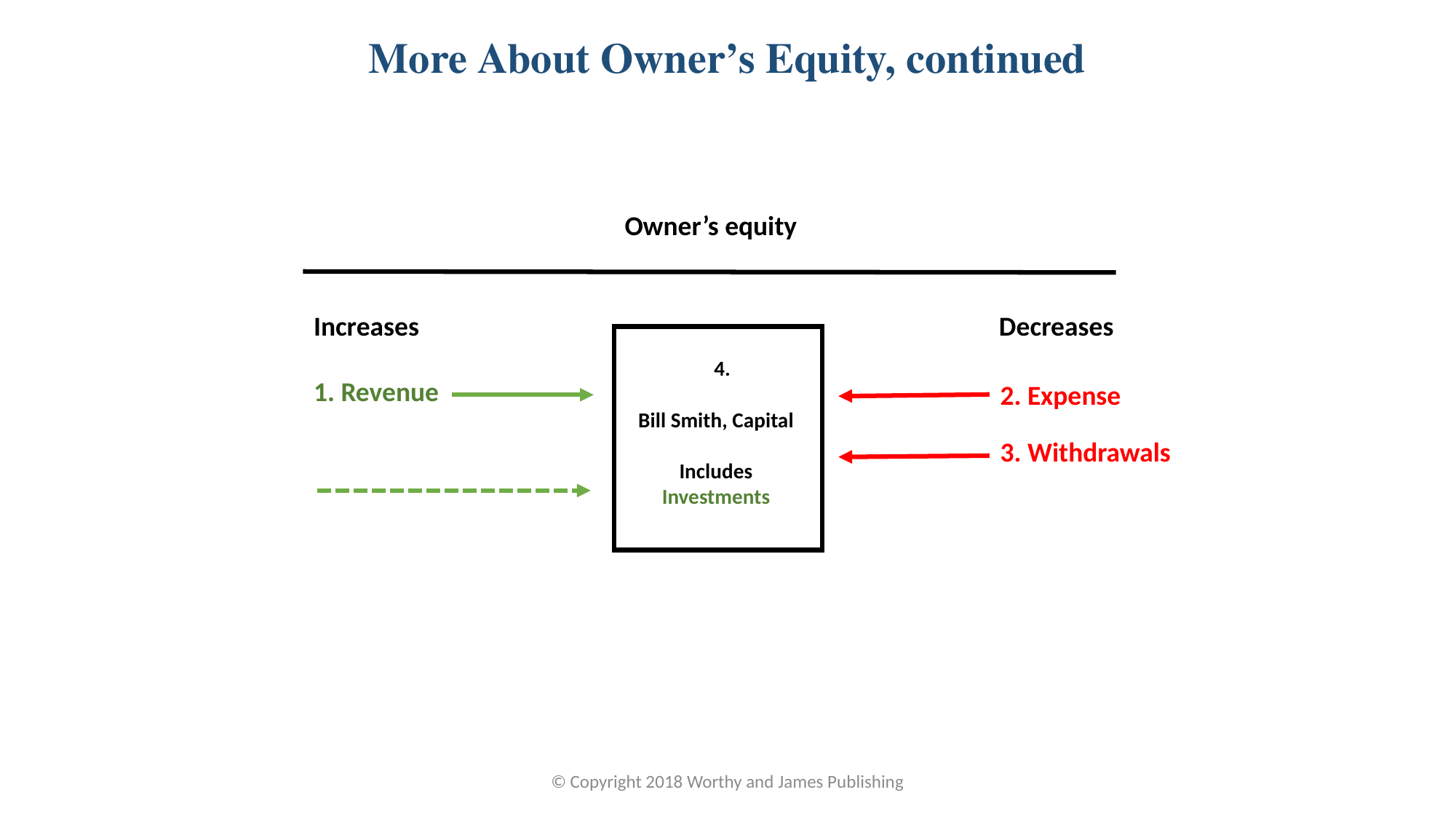

More About Owner’s Equity, continued
Owner’s equity
Increases
Decreases

  4.

Bill Smith, Capital

Includes
Investments
1. Revenue
2. Expense
3. Withdrawals
© Copyright 2018 Worthy and James Publishing